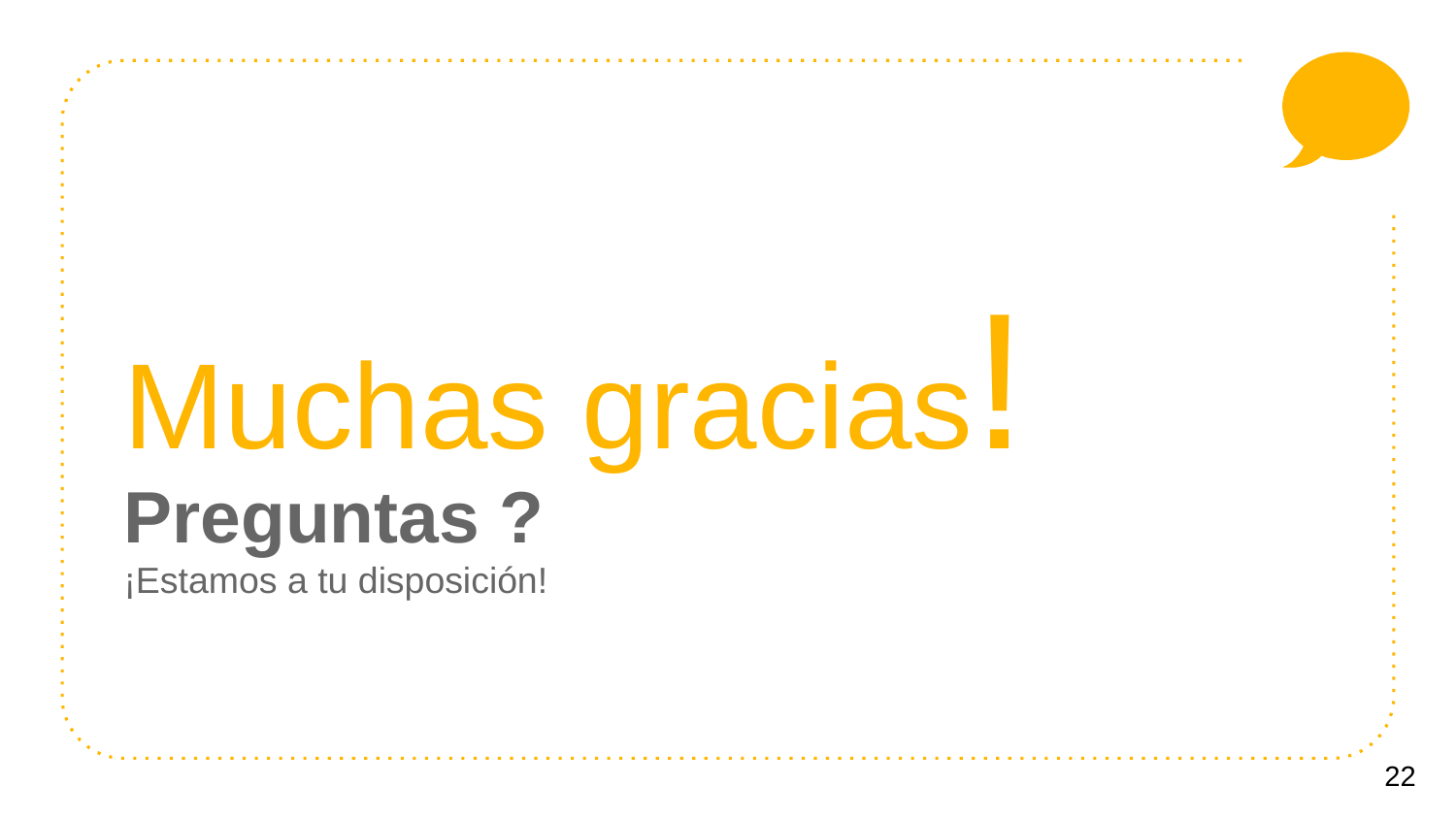

Muchas gracias!
Preguntas ?
¡Estamos a tu disposición!
22